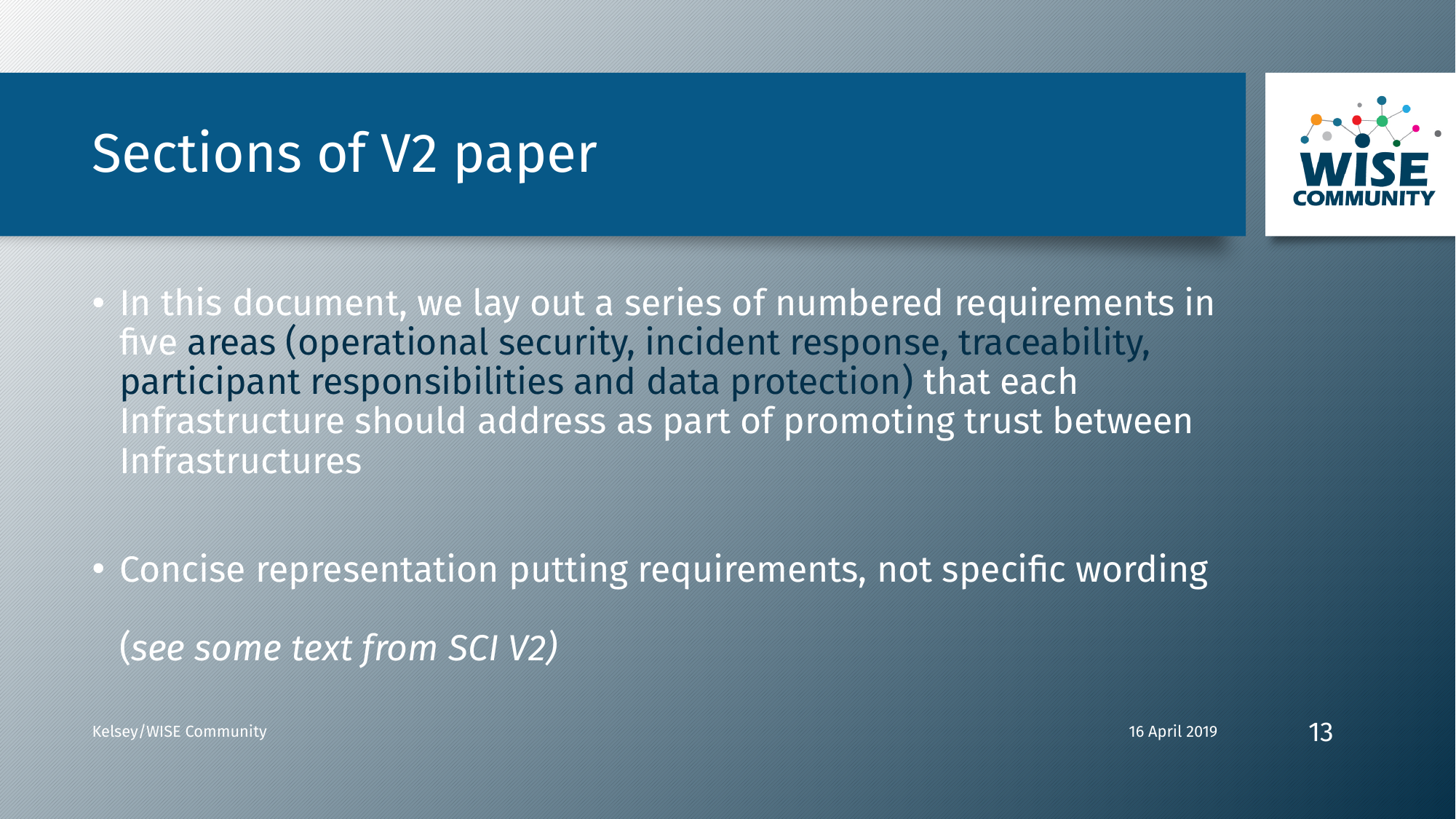

# Sections of V2 paper
In this document, we lay out a series of numbered requirements in five areas (operational security, incident response, traceability, participant responsibilities and data protection) that each Infrastructure should address as part of promoting trust between Infrastructures

Concise representation putting requirements, not specific wording
(see some text from SCI V2)

13
16 April 2019
Kelsey/WISE Community